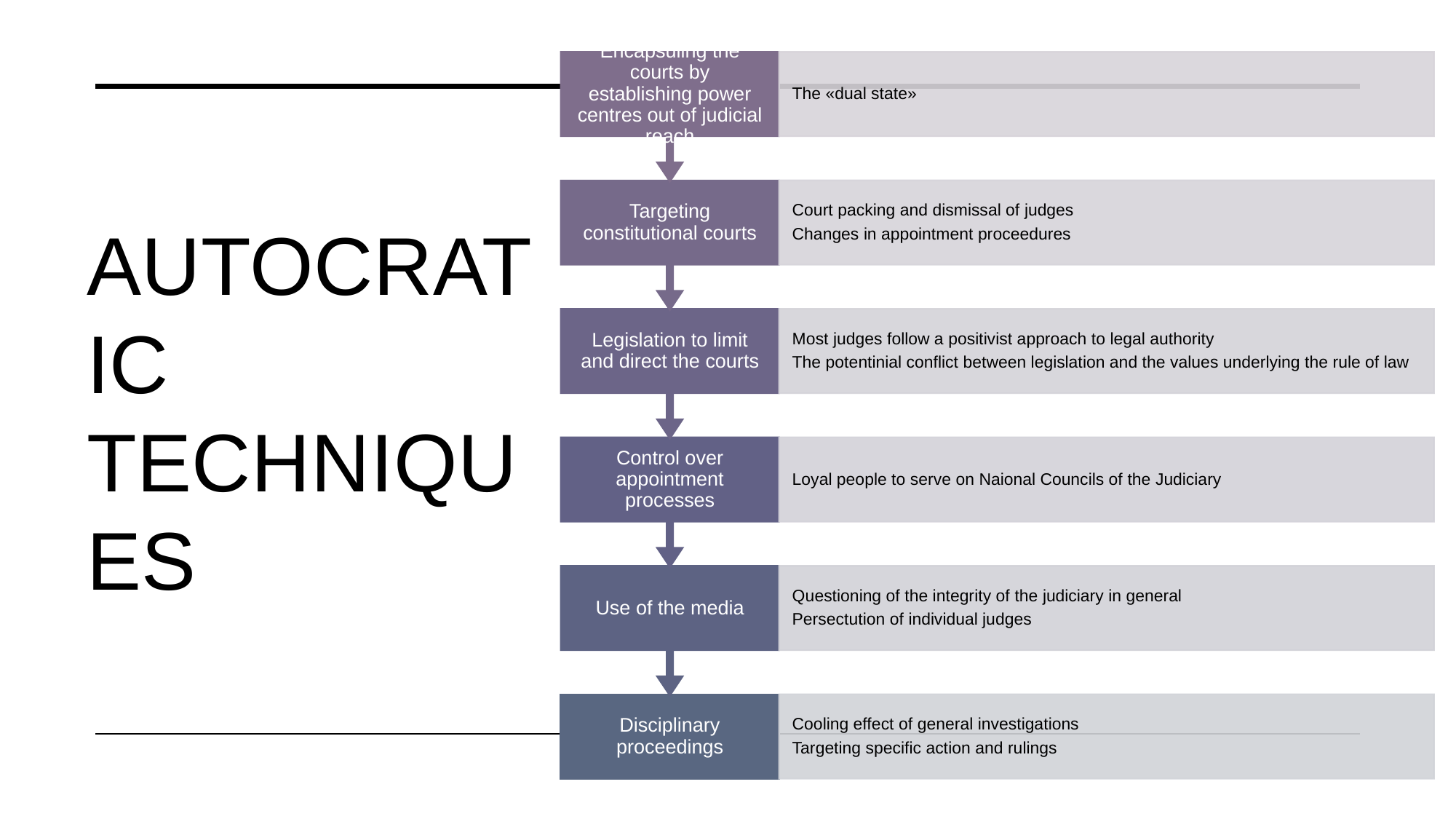

Disciplinary proceedings
Cooling effect of general investigations
Targeting specific action and rulings
Use of the media
Questioning of the integrity of the judiciary in general
Persectution of individual judges
Control over appointment processes
Loyal people to serve on Naional Councils of the Judiciary
Legislation to limit and direct the courts
Most judges follow a positivist approach to legal authority
The potentinial conflict between legislation and the values underlying the rule of law
Targeting constitutional courts
Court packing and dismissal of judges
Changes in appointment proceedures
Encapsuling the courts by establishing power centres out of judicial reach
The «dual state»
# Autocratic techniques